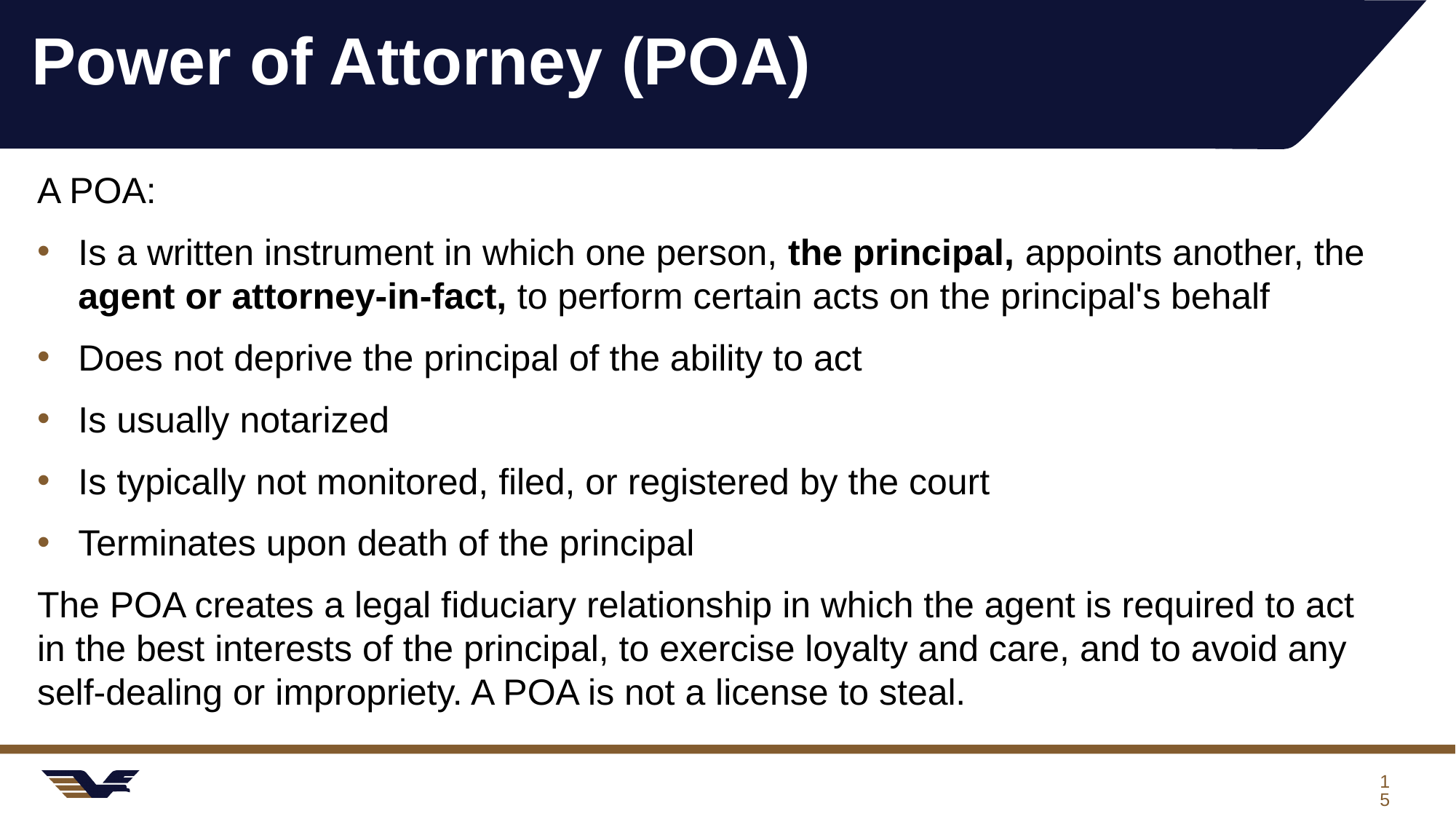

# Power of Attorney (POA)
A POA:
Is a written instrument in which one person, the principal, appoints another, the agent or attorney-in-fact, to perform certain acts on the principal's behalf
Does not deprive the principal of the ability to act
Is usually notarized
Is typically not monitored, filed, or registered by the court
Terminates upon death of the principal
The POA creates a legal fiduciary relationship in which the agent is required to act in the best interests of the principal, to exercise loyalty and care, and to avoid any self-dealing or impropriety. A POA is not a license to steal.
15